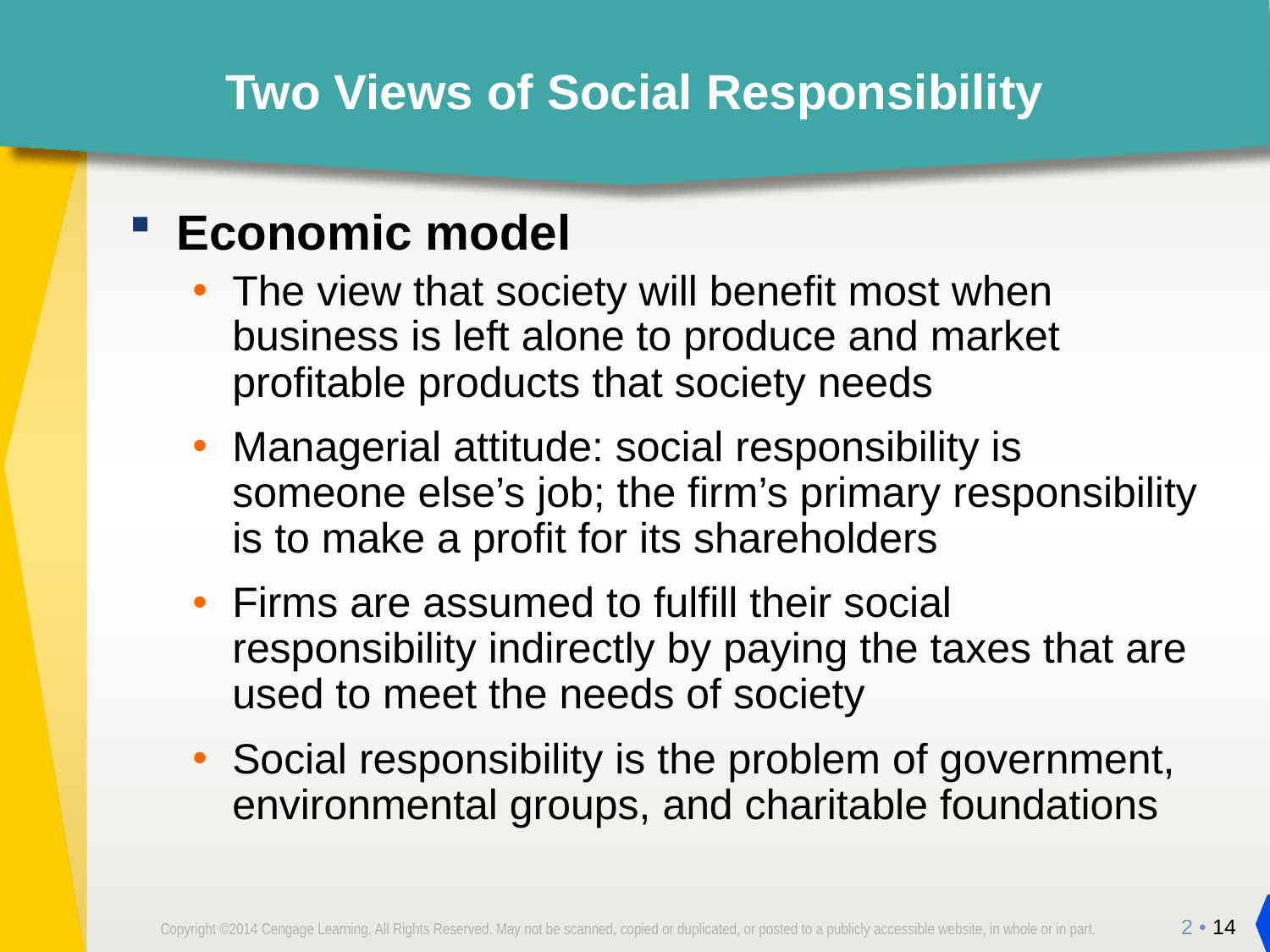

# Two Views of Social Responsibility
Economic model
The view that society will benefit most when business is left alone to produce and market profitable products that society needs
Managerial attitude: social responsibility is someone else’s job; the firm’s primary responsibility is to make a profit for its shareholders
Firms are assumed to fulfill their social responsibility indirectly by paying the taxes that are used to meet the needs of society
Social responsibility is the problem of government, environmental groups, and charitable foundations
2 • 14